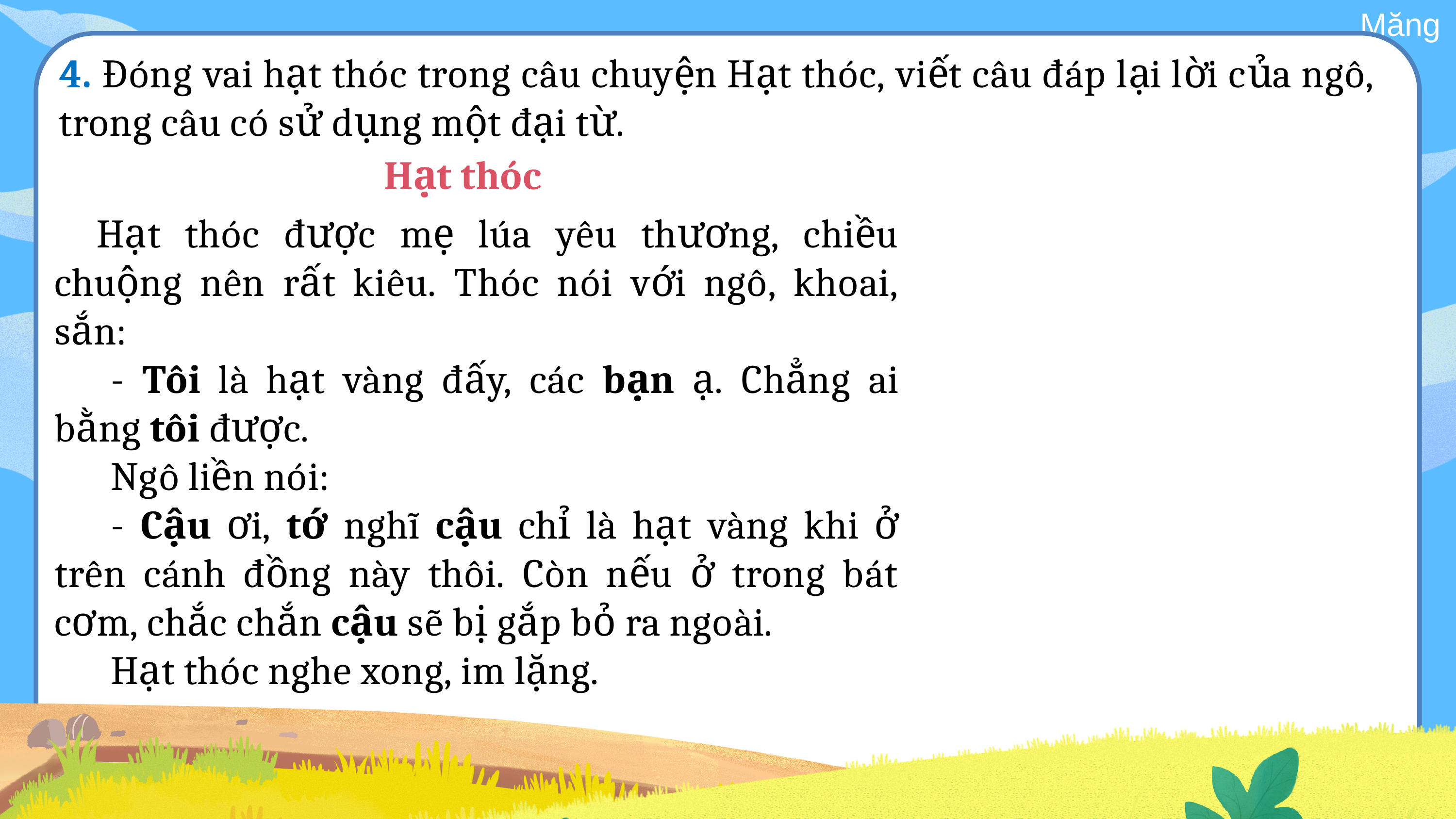

4. Đóng vai hạt thóc trong câu chuyện Hạt thóc, viết câu đáp lại lời của ngô, trong câu có sử dụng một đại từ.
Hạt thóc
Hạt thóc được mẹ lúa yêu thương, chiều chuộng nên rất kiêu. Thóc nói với ngô, khoai, sắn:
	- Tôi là hạt vàng đấy, các bạn ạ. Chẳng ai bằng tôi được.
	Ngô liền nói:
	- Cậu ơi, tớ nghĩ cậu chỉ là hạt vàng khi ở trên cánh đồng này thôi. Còn nếu ở trong bát cơm, chắc chắn cậu sẽ bị gắp bỏ ra ngoài.
	Hạt thóc nghe xong, im lặng.